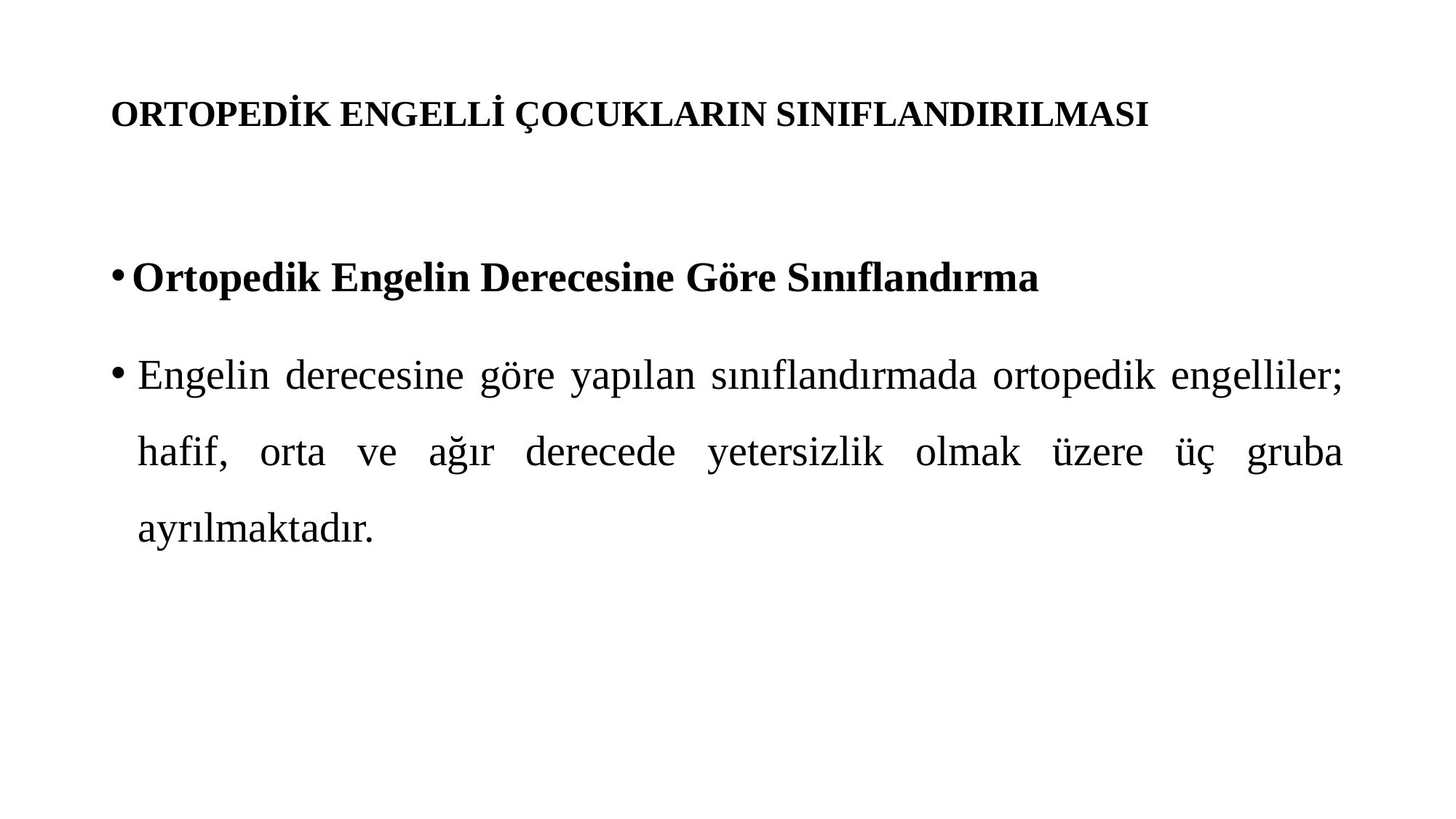

# ORTOPEDİK ENGELLİ ÇOCUKLARIN SINIFLANDIRILMASI
Ortopedik Engelin Derecesine Göre Sınıflandırma
Engelin derecesine göre yapılan sınıflandırmada ortopedik engelliler; hafif, orta ve ağır derecede yetersizlik olmak üzere üç gruba ayrılmaktadır.